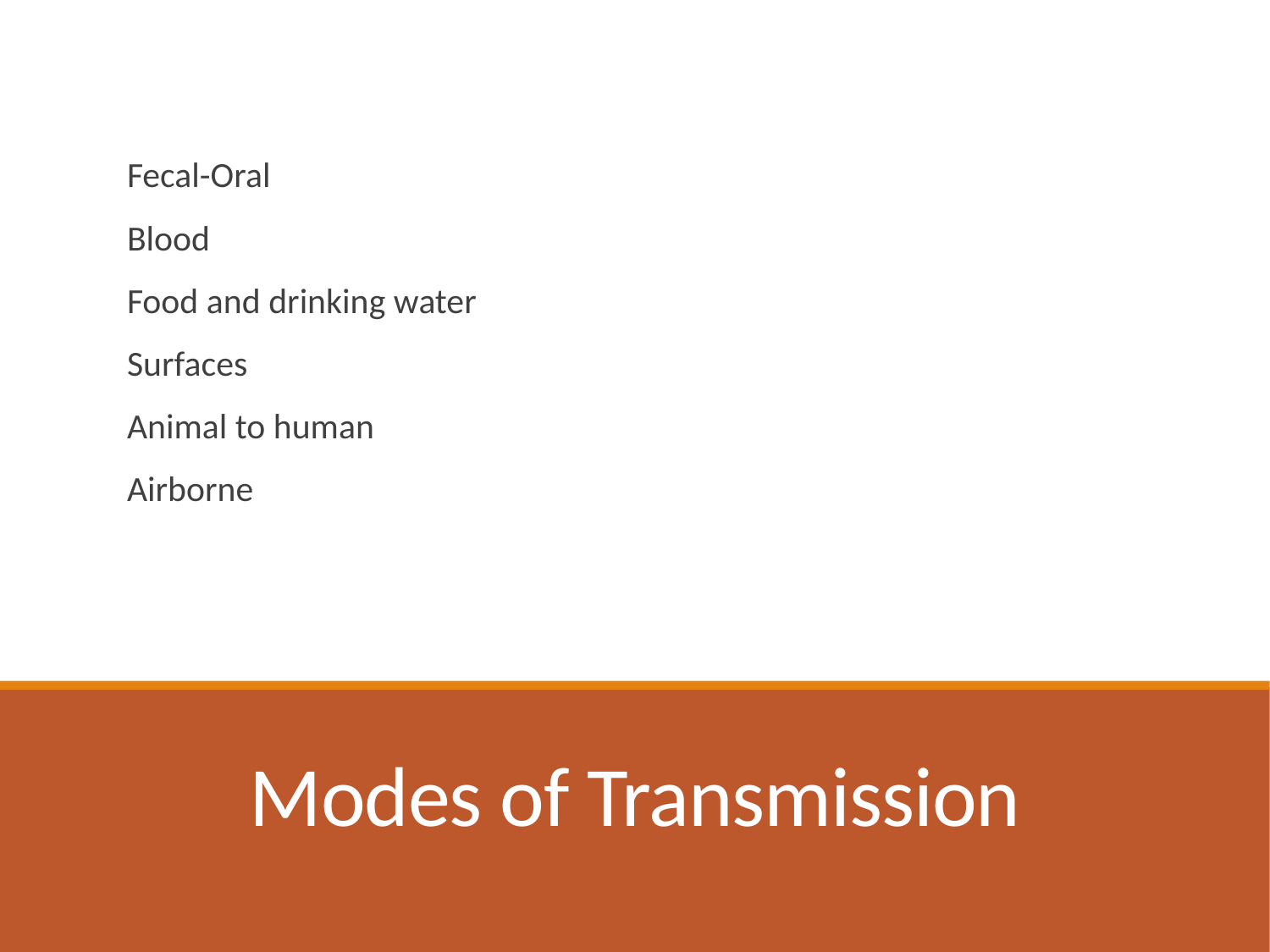

Fecal-Oral
Blood
Food and drinking water
Surfaces
Animal to human
Airborne

# Modes of Transmission